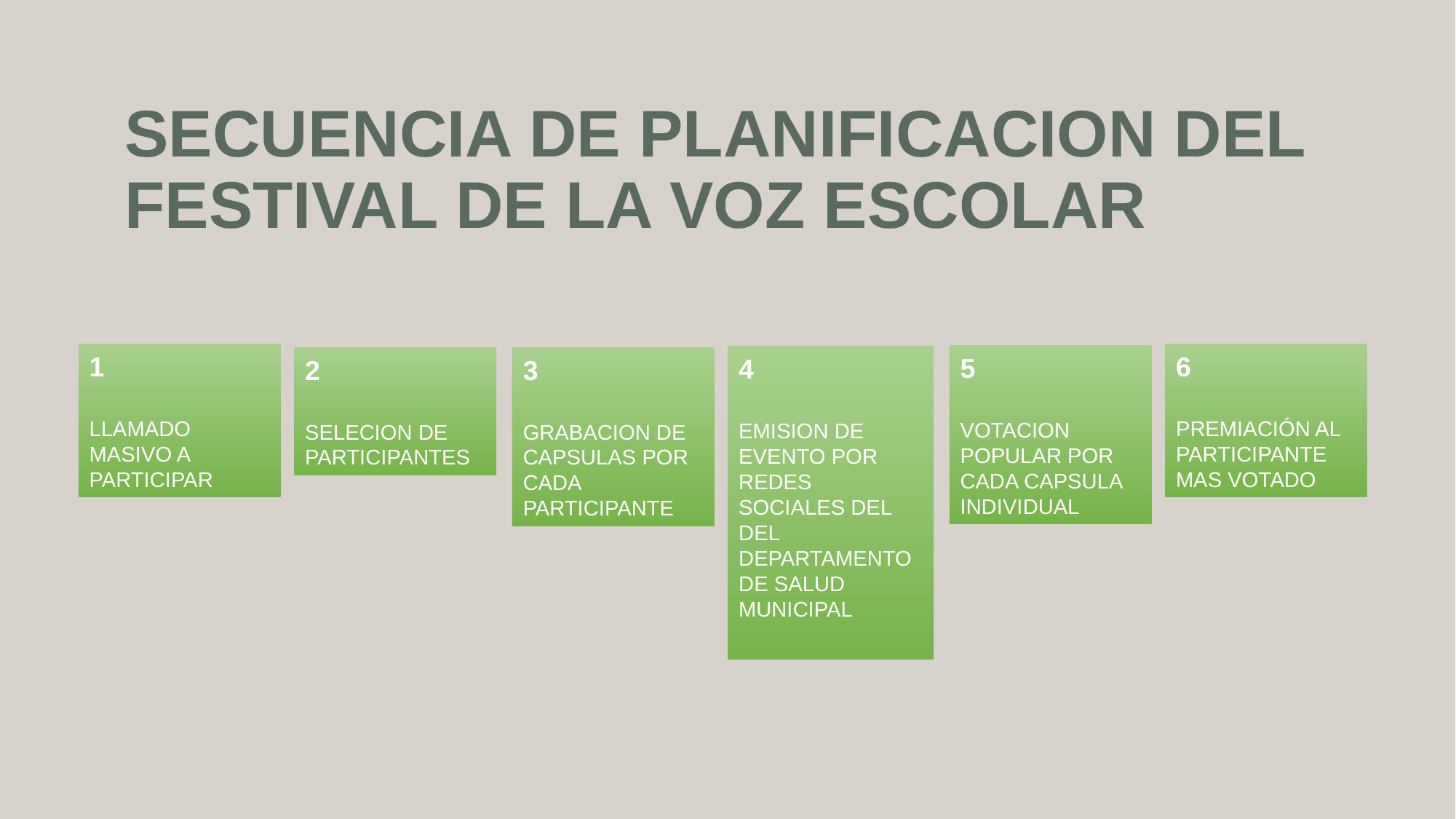

# SECUENCIA DE PLANIFICACION DEL FESTIVAL DE LA VOZ ESCOLAR
1

LLAMADO MASIVO A PARTICIPAR
6

PREMIACIÓN AL PARTICIPANTE MAS VOTADO
5

VOTACION POPULAR POR CADA CAPSULA INDIVIDUAL
4

EMISION DE EVENTO POR REDES SOCIALES DEL DEL DEPARTAMENTO DE SALUD MUNICIPAL

2

SELECION DE PARTICIPANTES
3

GRABACION DE CAPSULAS POR CADA PARTICIPANTE